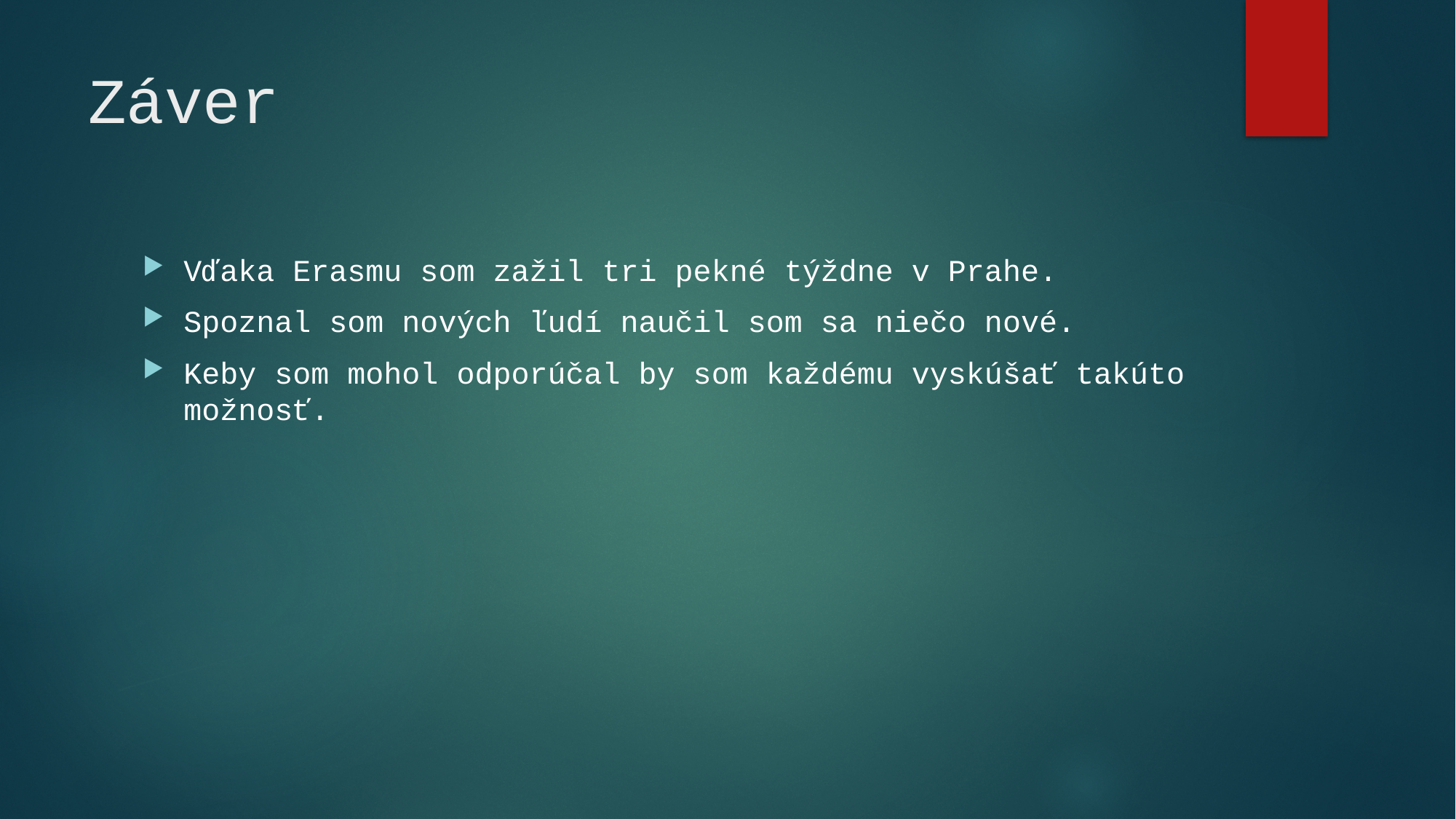

# Záver
Vďaka Erasmu som zažil tri pekné týždne v Prahe.
Spoznal som nových ľudí naučil som sa niečo nové.
Keby som mohol odporúčal by som každému vyskúšať takúto možnosť.